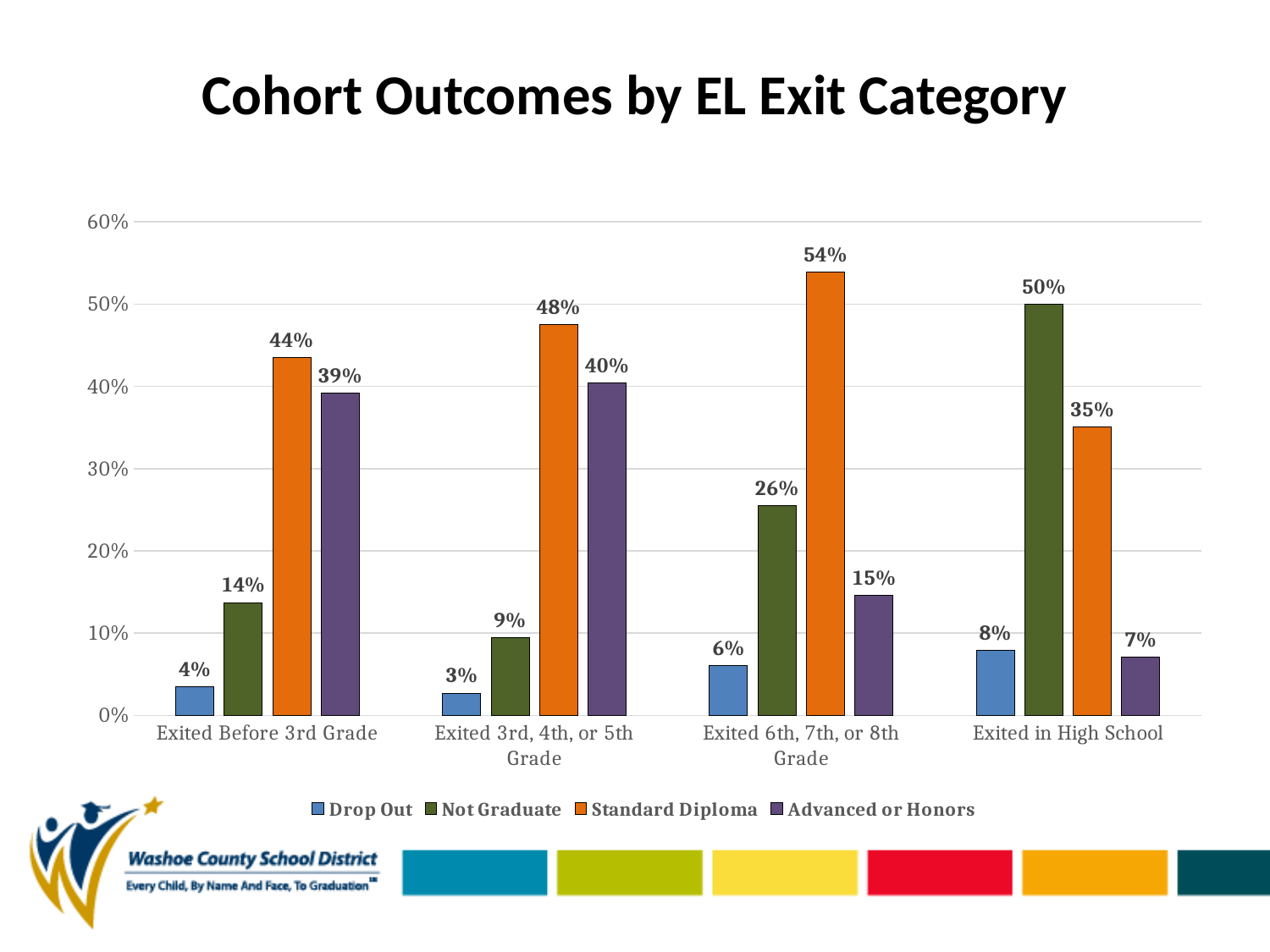

# Cohort Outcomes by EL Exit Category

### Chart

| Category | Drop Out | Not Graduate | Standard Diploma | Advanced or Honors |
|---|---|---|---|---|
| Exited Before 3rd Grade | 0.035 | 0.137 | 0.435 | 0.39199999999999996 |
| Exited 3rd, 4th, or 5th Grade | 0.027 | 0.094 | 0.475 | 0.40399999999999997 |
| Exited 6th, 7th, or 8th Grade | 0.06 | 0.255 | 0.539 | 0.146 |
| Exited in High School | 0.079 | 0.5 | 0.351 | 0.071 |